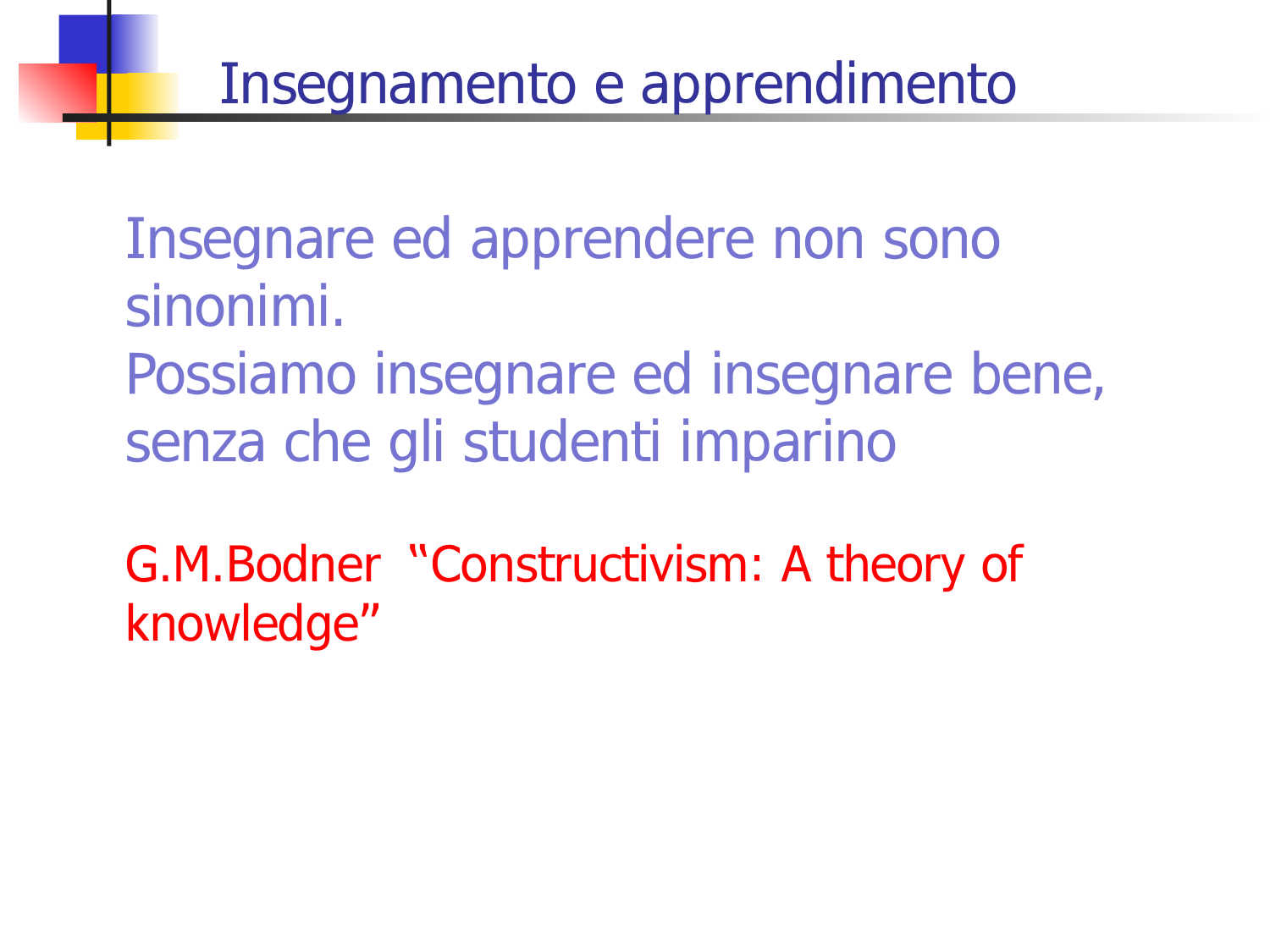

Insegnamento e apprendimento
# Insegnare ed apprendere non sono sinonimi. Possiamo insegnare ed insegnare bene, senza che gli studenti imparino G.M.Bodner  “Constructivism: A theory of knowledge”